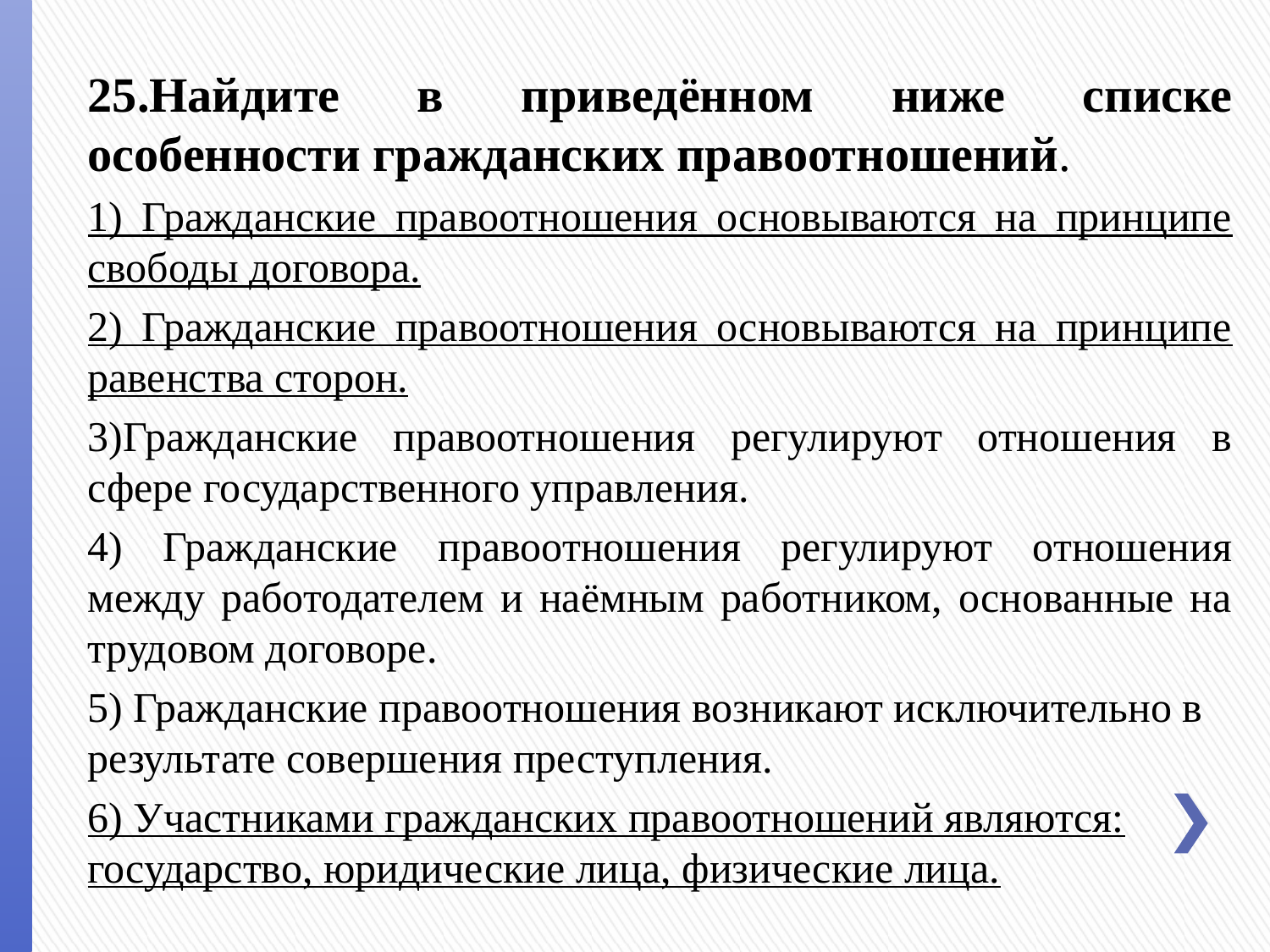

25.Найдите в приведённом ниже списке особенности гражданских правоотношений.
1) Гражданские правоотношения основываются на принципе свободы договора.
2) Гражданские правоотношения основываются на принципе равенства сторон.
3)Гражданские правоотношения регулируют отношения в сфере государственного управления.
4) Гражданские правоотношения регулируют отношения между работодателем и наёмным работником, основанные на трудовом договоре.
5) Гражданские правоотношения возникают исключительно в результате совершения преступления.
6) Участниками гражданских правоотношений являются: государство, юридические лица, физические лица.